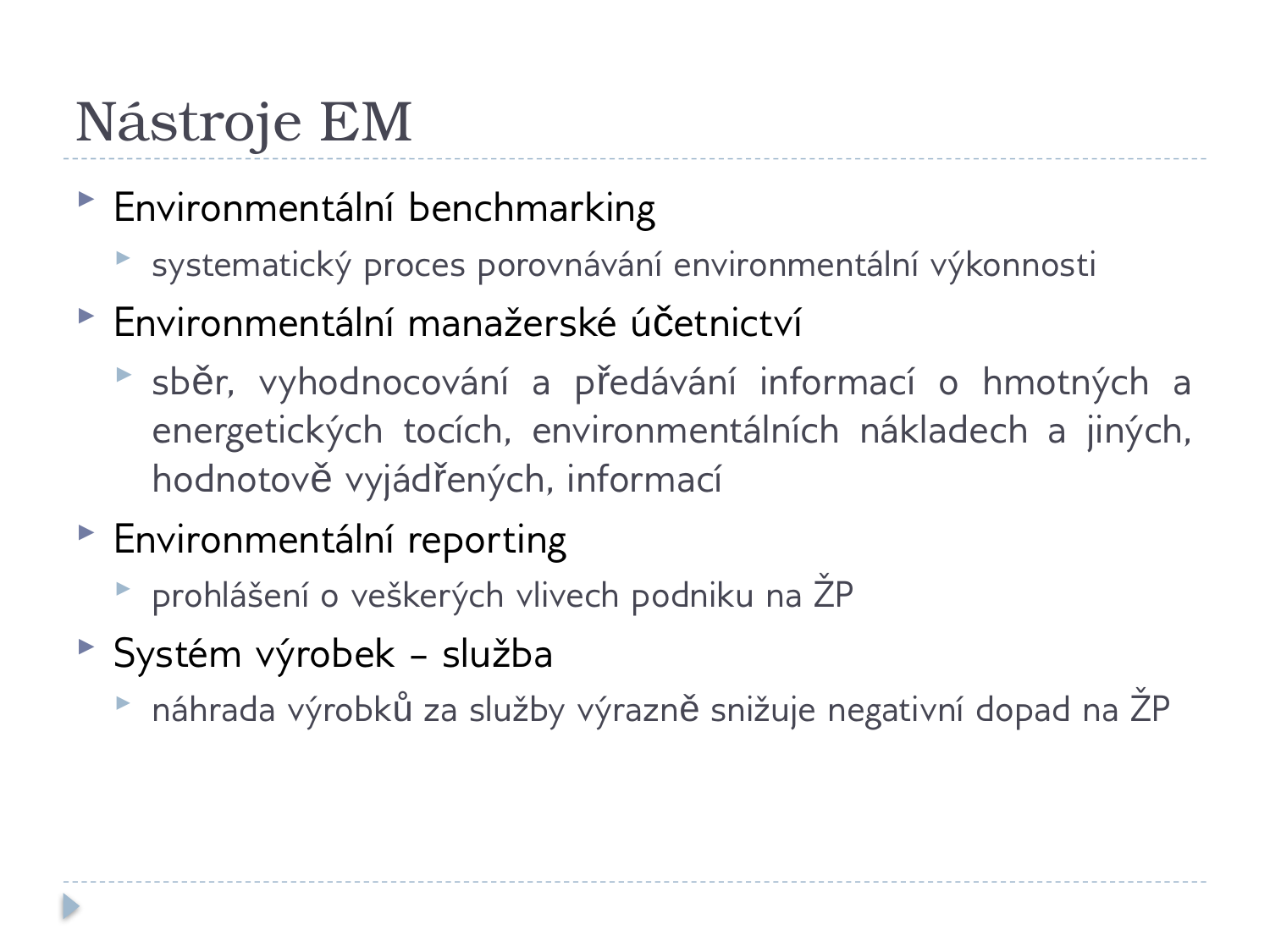

# Nástroje EM
Environmentální benchmarking
systematický proces porovnávání environmentální výkonnosti
Environmentální manažerské účetnictví
sběr, vyhodnocování a předávání informací o hmotných a energetických tocích, environmentálních nákladech a jiných, hodnotově vyjádřených, informací
Environmentální reporting
prohlášení o veškerých vlivech podniku na ŽP
Systém výrobek – služba
náhrada výrobků za služby výrazně snižuje negativní dopad na ŽP